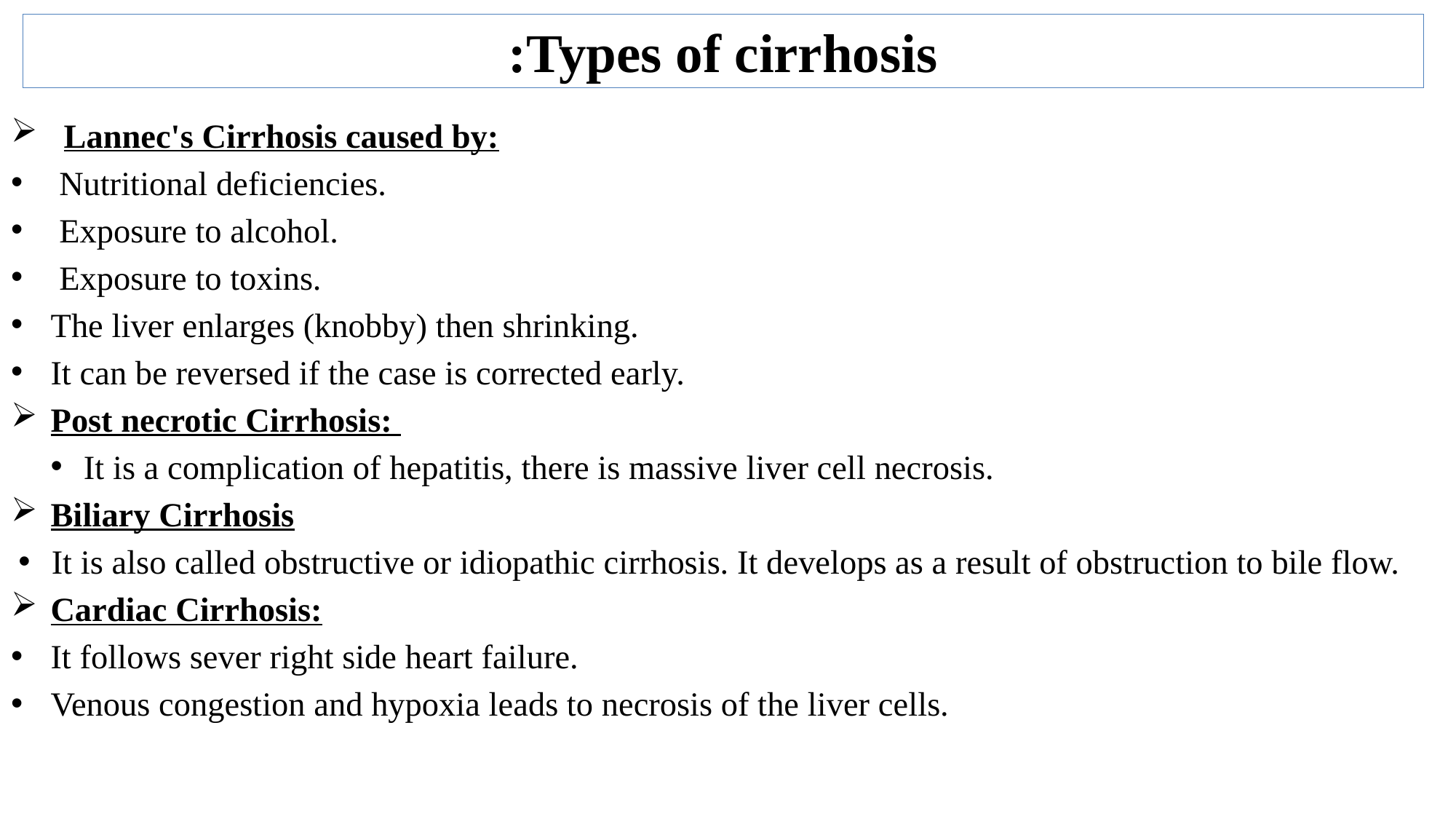

# Types of cirrhosis:
Lannec's Cirrhosis caused by:
 Nutritional deficiencies.
 Exposure to alcohol.
 Exposure to toxins.
The liver enlarges (knobby) then shrinking.
It can be reversed if the case is corrected early.
Post necrotic Cirrhosis:
It is a complication of hepatitis, there is massive liver cell necrosis.
Biliary Cirrhosis
It is also called obstructive or idiopathic cirrhosis. It develops as a result of obstruction to bile flow.
Cardiac Cirrhosis:
It follows sever right side heart failure.
Venous congestion and hypoxia leads to necrosis of the liver cells.